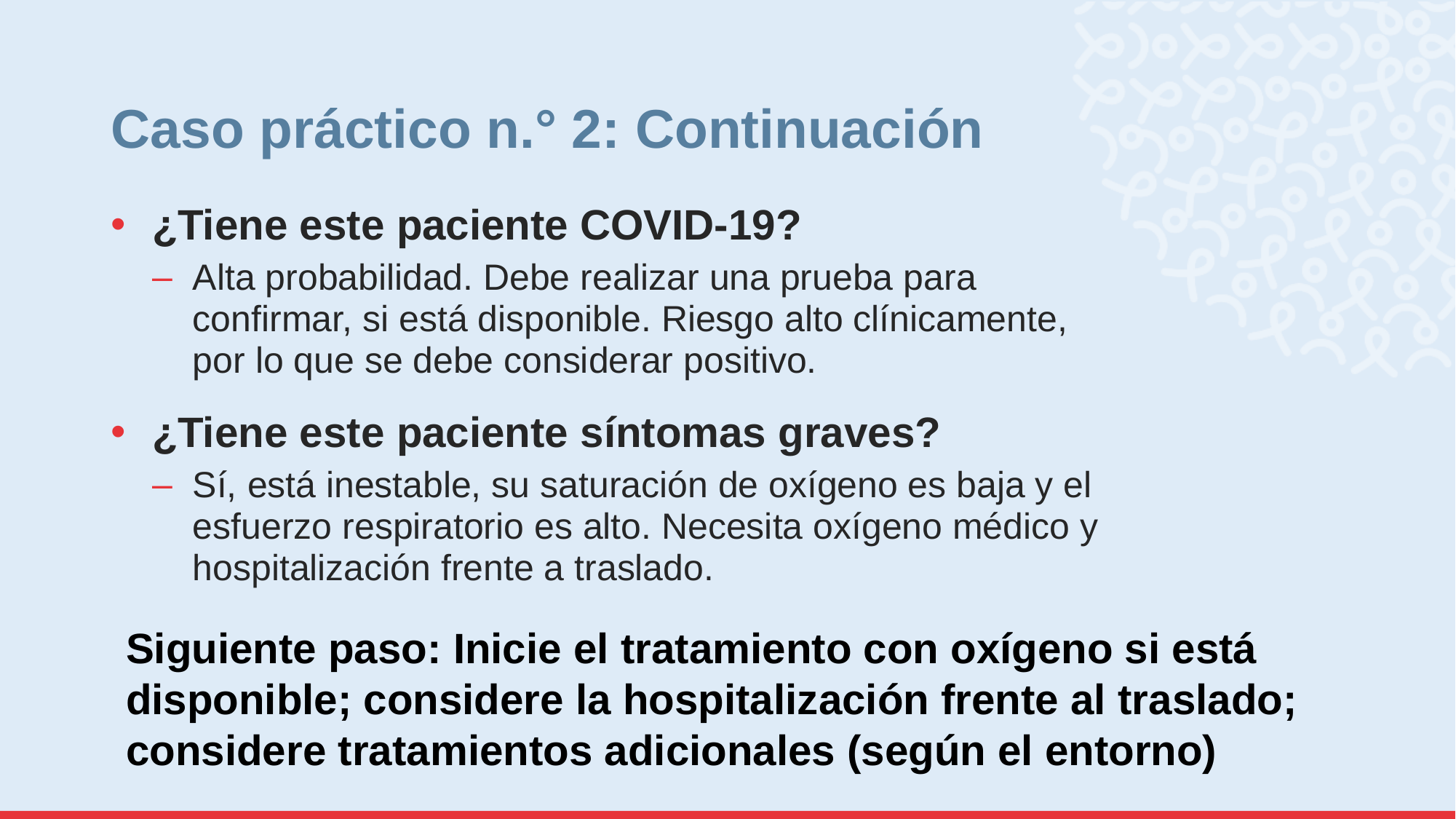

# Caso práctico n.° 2: Continuación
¿Tiene este paciente COVID-19?
Alta probabilidad. Debe realizar una prueba para confirmar, si está disponible. Riesgo alto clínicamente, por lo que se debe considerar positivo.
¿Tiene este paciente síntomas graves?
Sí, está inestable, su saturación de oxígeno es baja y el esfuerzo respiratorio es alto. Necesita oxígeno médico y hospitalización frente a traslado.

Siguiente paso: Inicie el tratamiento con oxígeno si está disponible; considere la hospitalización frente al traslado; considere tratamientos adicionales (según el entorno)